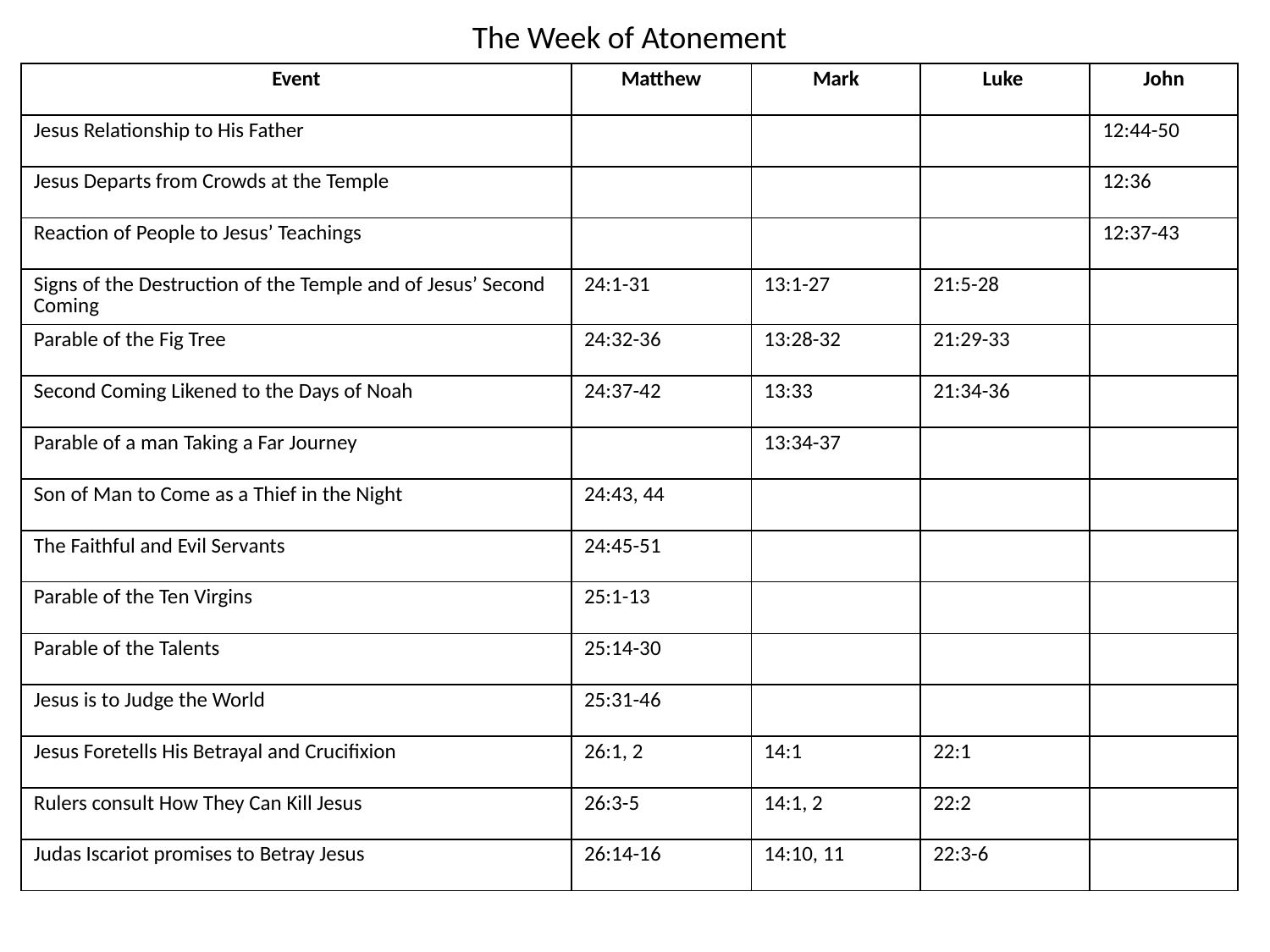

The Week of Atonement
| Event | Matthew | Mark | Luke | John |
| --- | --- | --- | --- | --- |
| Jesus Relationship to His Father |  |  |  | 12:44-50 |
| Jesus Departs from Crowds at the Temple |  |  |  | 12:36 |
| Reaction of People to Jesus’ Teachings |  |  |  | 12:37-43 |
| Signs of the Destruction of the Temple and of Jesus’ Second Coming | 24:1-31 | 13:1-27 | 21:5-28 |  |
| Parable of the Fig Tree | 24:32-36 | 13:28-32 | 21:29-33 |  |
| Second Coming Likened to the Days of Noah | 24:37-42 | 13:33 | 21:34-36 |  |
| Parable of a man Taking a Far Journey |  | 13:34-37 |  |  |
| Son of Man to Come as a Thief in the Night | 24:43, 44 |  |  |  |
| The Faithful and Evil Servants | 24:45-51 |  |  |  |
| Parable of the Ten Virgins | 25:1-13 |  |  |  |
| Parable of the Talents | 25:14-30 |  |  |  |
| Jesus is to Judge the World | 25:31-46 |  |  |  |
| Jesus Foretells His Betrayal and Crucifixion | 26:1, 2 | 14:1 | 22:1 |  |
| Rulers consult How They Can Kill Jesus | 26:3-5 | 14:1, 2 | 22:2 |  |
| Judas Iscariot promises to Betray Jesus | 26:14-16 | 14:10, 11 | 22:3-6 |  |